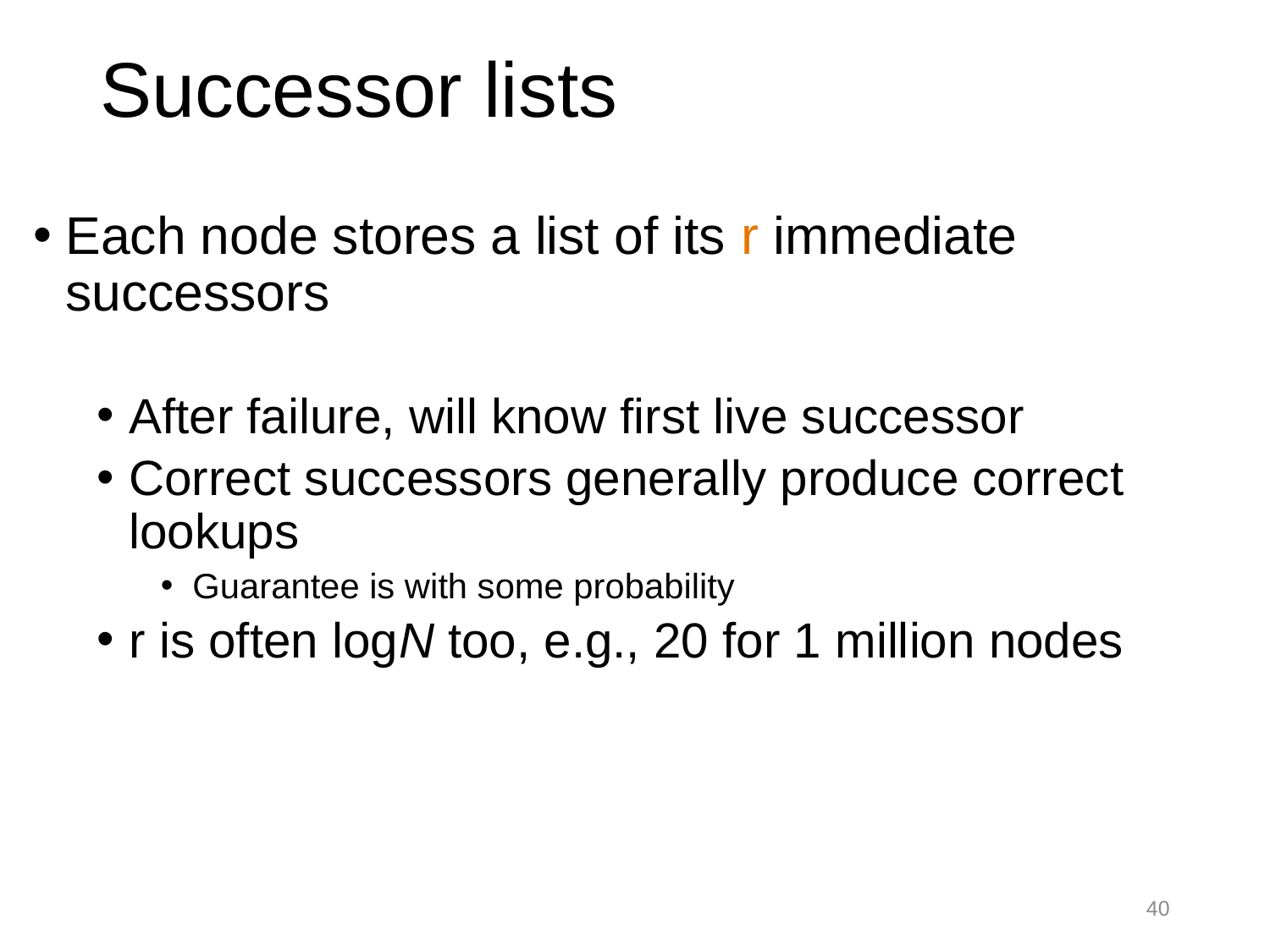

# Successor lists
Each node stores a list of its r immediate successors

After failure, will know first live successor
Correct successors generally produce correct lookups
Guarantee is with some probability
r is often logN too, e.g., 20 for 1 million nodes
40